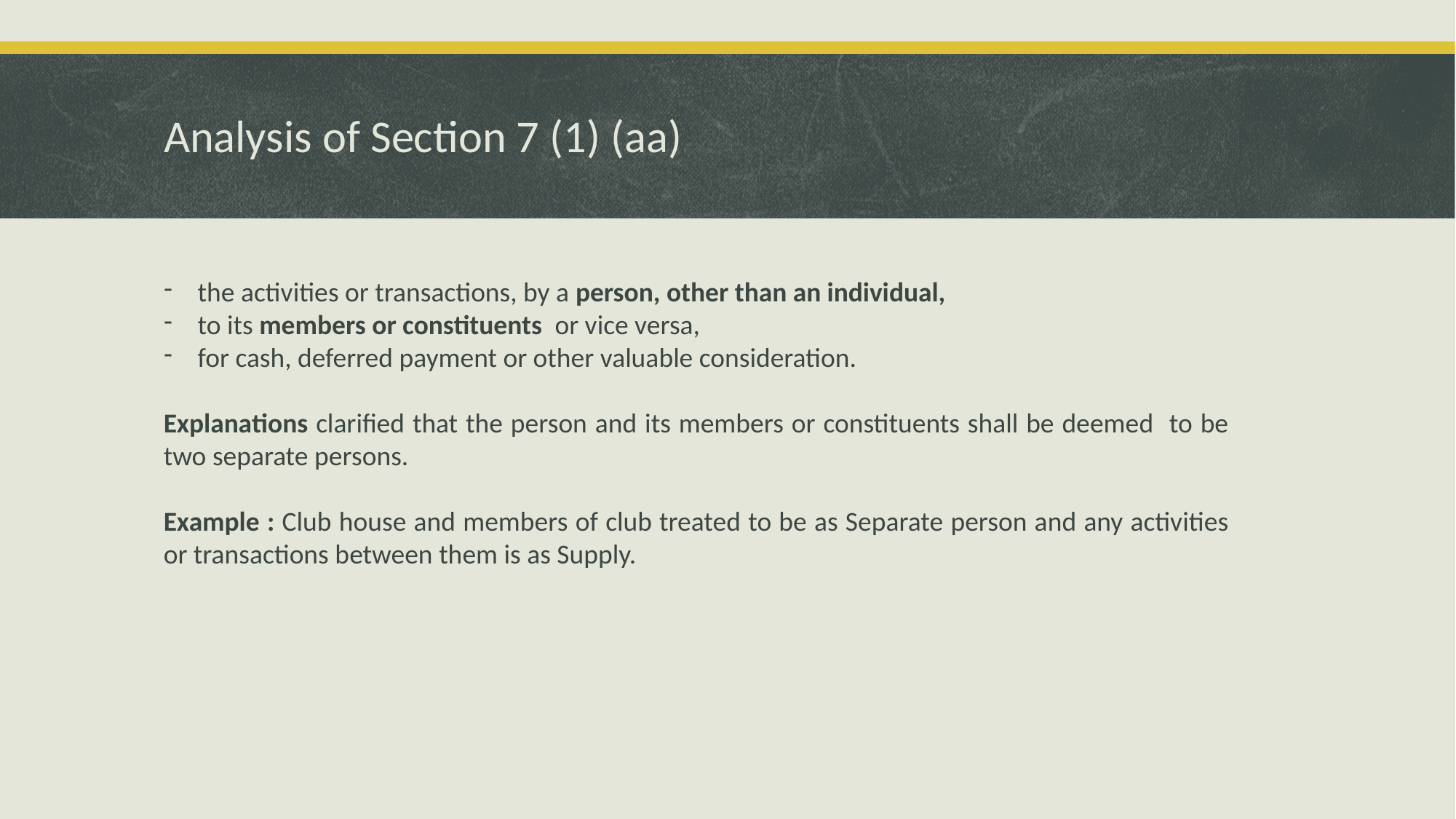

# Analysis of Section 7 (1) (aa)
the activities or transactions, by a person, other than an individual,
to its members or constituents  or vice versa,
for cash, deferred payment or other valuable consideration.

Explanations clarified that the person and its members or constituents shall be deemed  to be two separate persons.

Example : Club house and members of club treated to be as Separate person and any activities or transactions between them is as Supply.